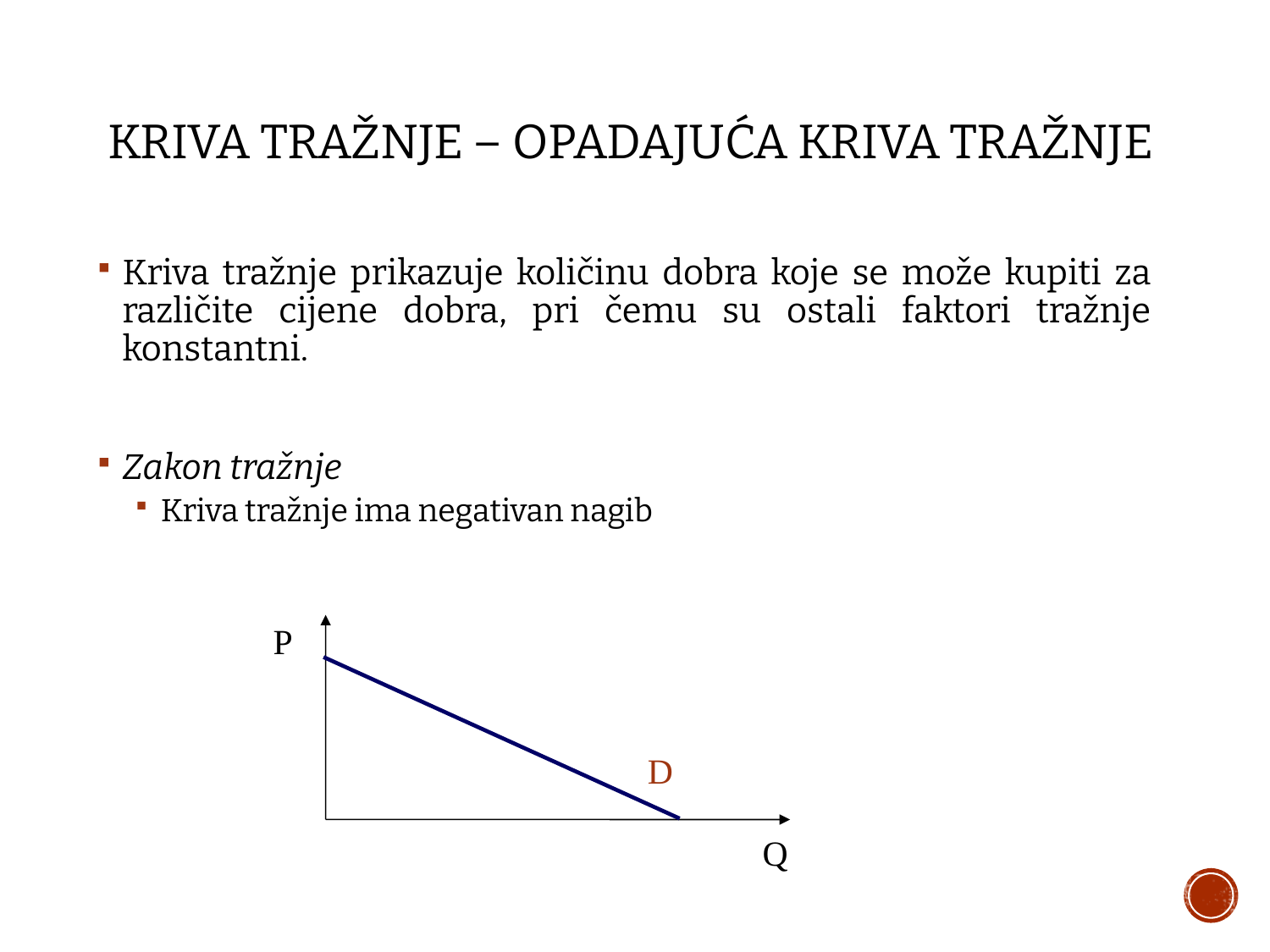

# KRIVA TRAŽNJE – opadajuća kriva tražnje
Kriva tražnje prikazuje količinu dobra koje se može kupiti za različite cijene dobra, pri čemu su ostali faktori tražnje konstantni.

Zakon tražnje
Kriva tražnje ima negativan nagib

Q

P
D